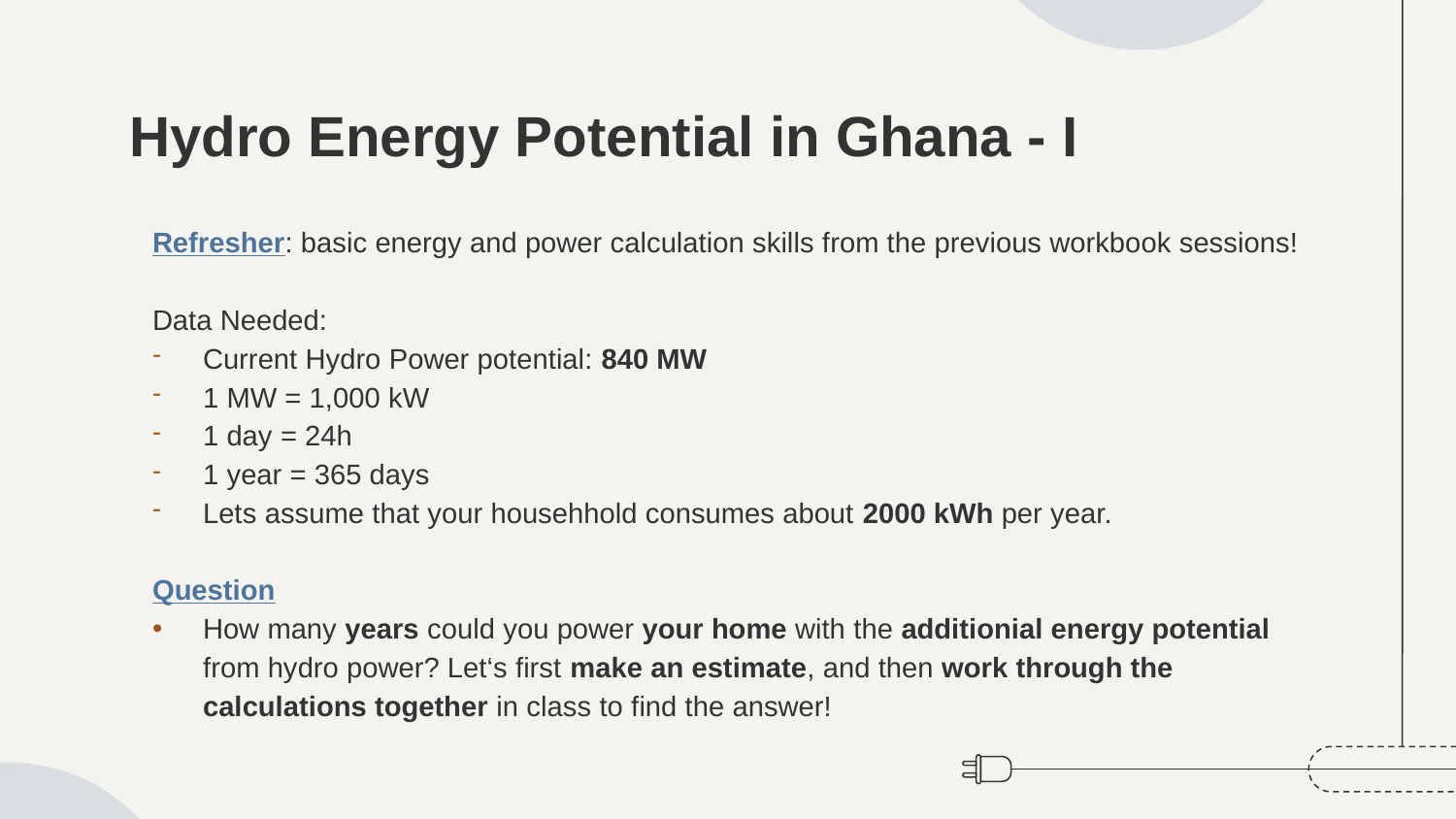

# Hydro Energy Potential in Ghana - I

Refresher: basic energy and power calculation skills from the previous workbook sessions!

Data Needed:
Current Hydro Power potential: 840 MW
1 MW = 1,000 kW
1 day = 24h
1 year = 365 days
Lets assume that your househhold consumes about 2000 kWh per year.

Question
How many years could you power your home with the additionial energy potential from hydro power? Let‘s first make an estimate, and then work through the calculations together in class to find the answer!